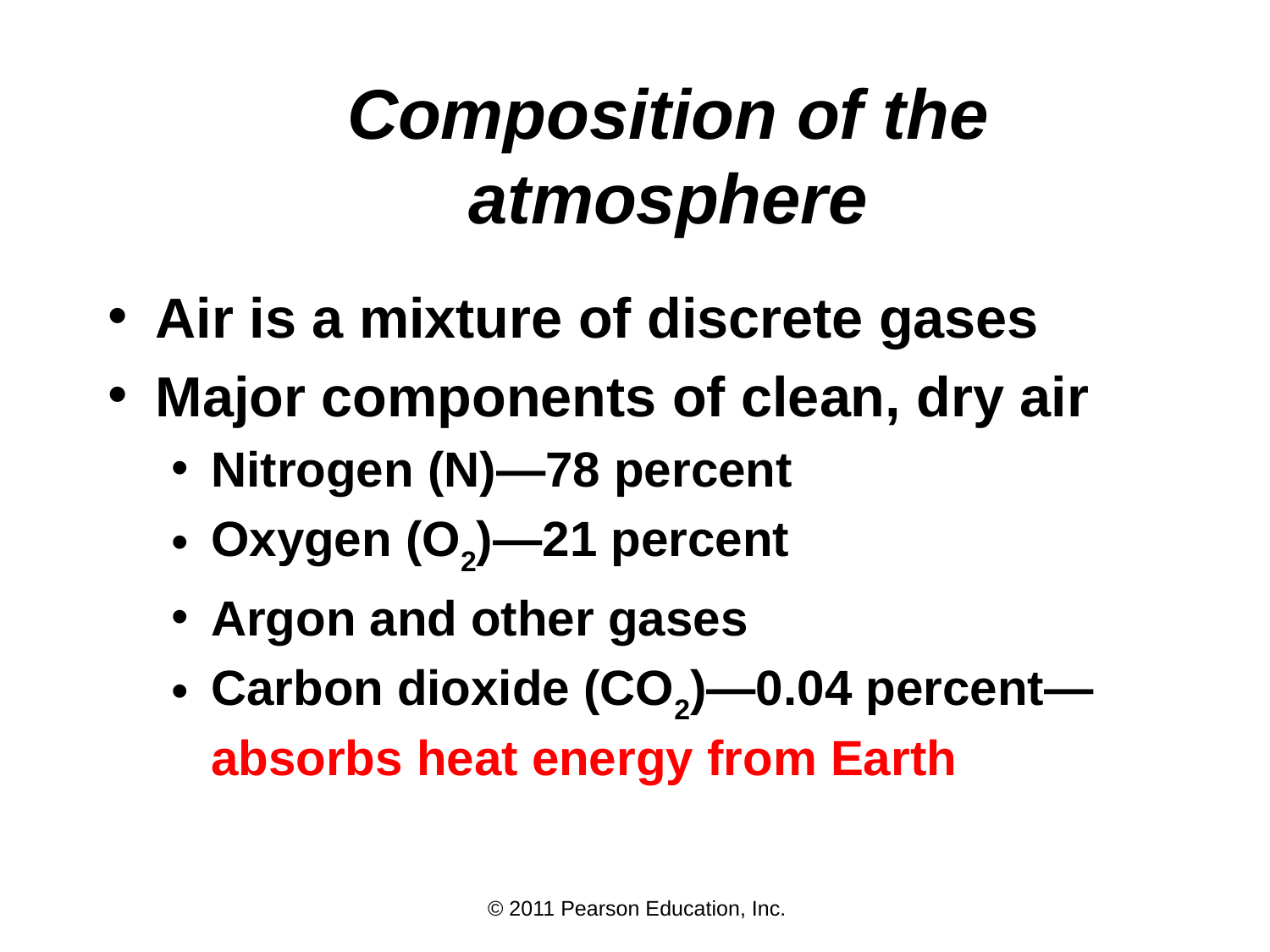

# Composition of the atmosphere
Air is a mixture of discrete gases
Major components of clean, dry air
Nitrogen (N)—78 percent
Oxygen (O2)—21 percent
Argon and other gases
Carbon dioxide (CO2)—0.04 percent—absorbs heat energy from Earth